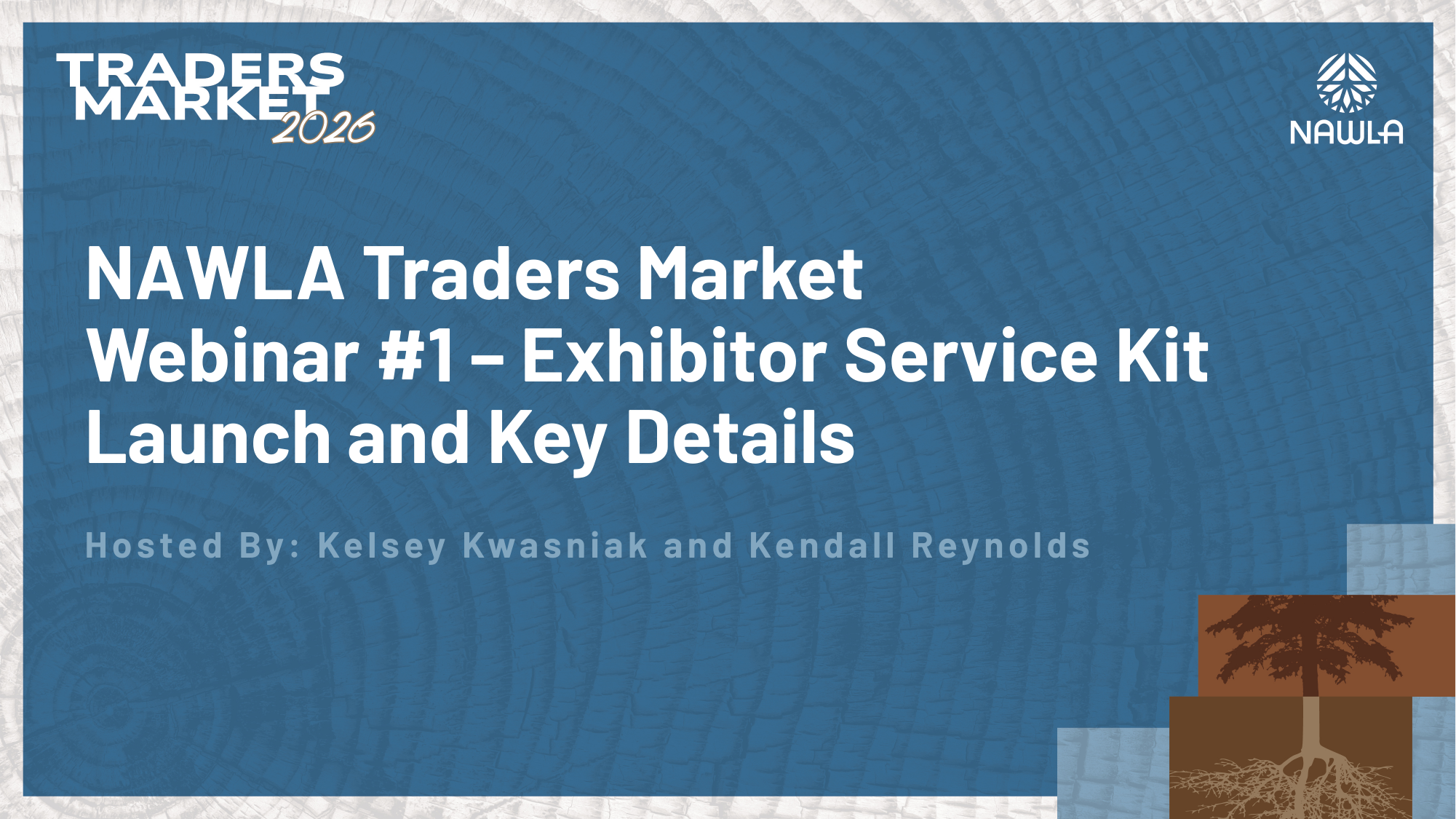

# NAWLA Traders Market Webinar #1 – Exhibitor Service Kit Launch and Key Details
Hosted By: Kelsey Kwasniak and Kendall Reynolds